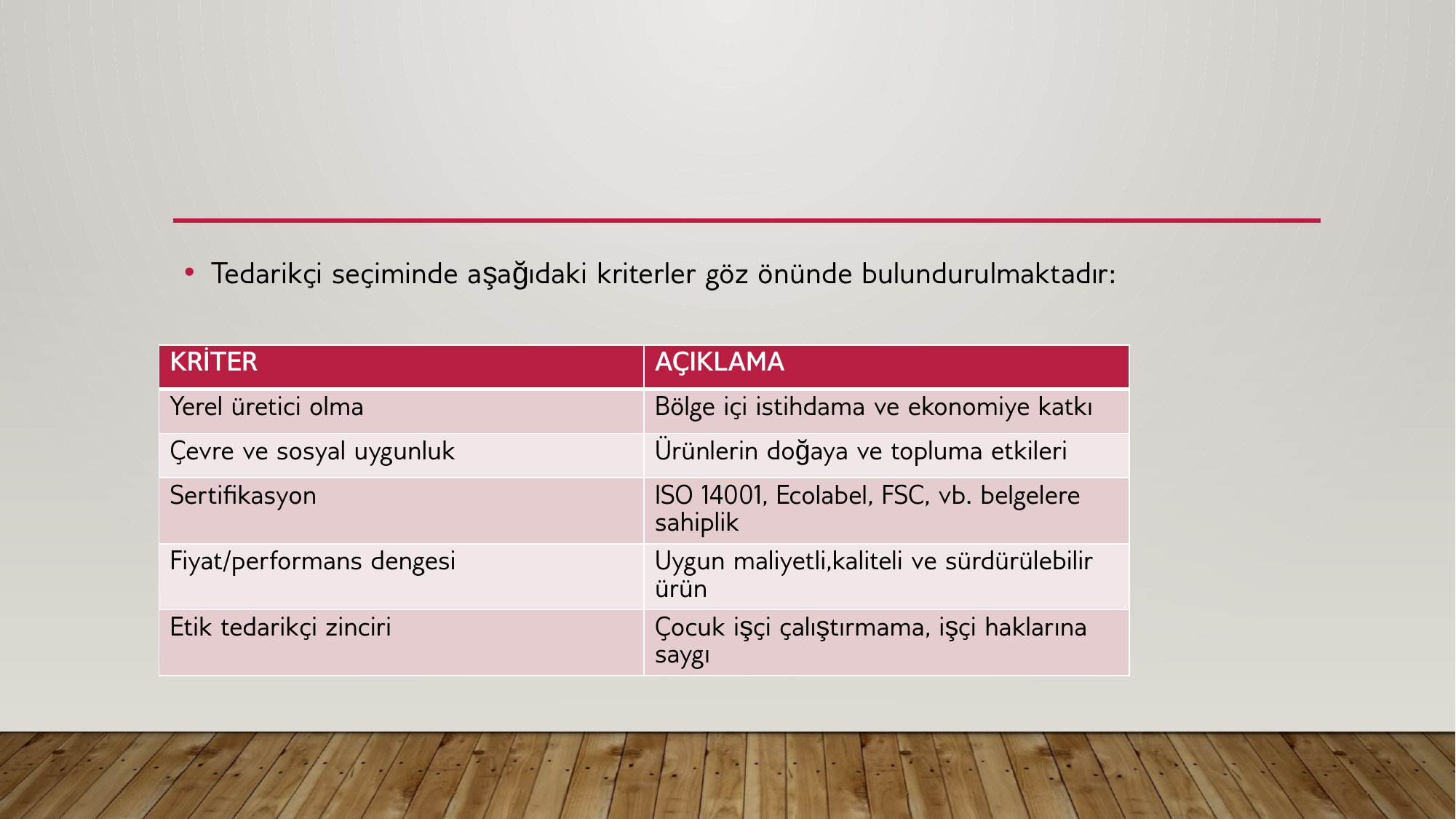

#
Tedarikçi seçiminde aşağıdaki kriterler göz önünde bulundurulmaktadır:

| KRİTER | AÇIKLAMA |
| --- | --- |
| Yerel üretici olma | Bölge içi istihdama ve ekonomiye katkı |
| Çevre ve sosyal uygunluk | Ürünlerin doğaya ve topluma etkileri |
| Sertifikasyon | ISO 14001, Ecolabel, FSC, vb. belgelere sahiplik |
| Fiyat/performans dengesi | Uygun maliyetli,kaliteli ve sürdürülebilir ürün |
| Etik tedarikçi zinciri | Çocuk işçi çalıştırmama, işçi haklarına saygı |